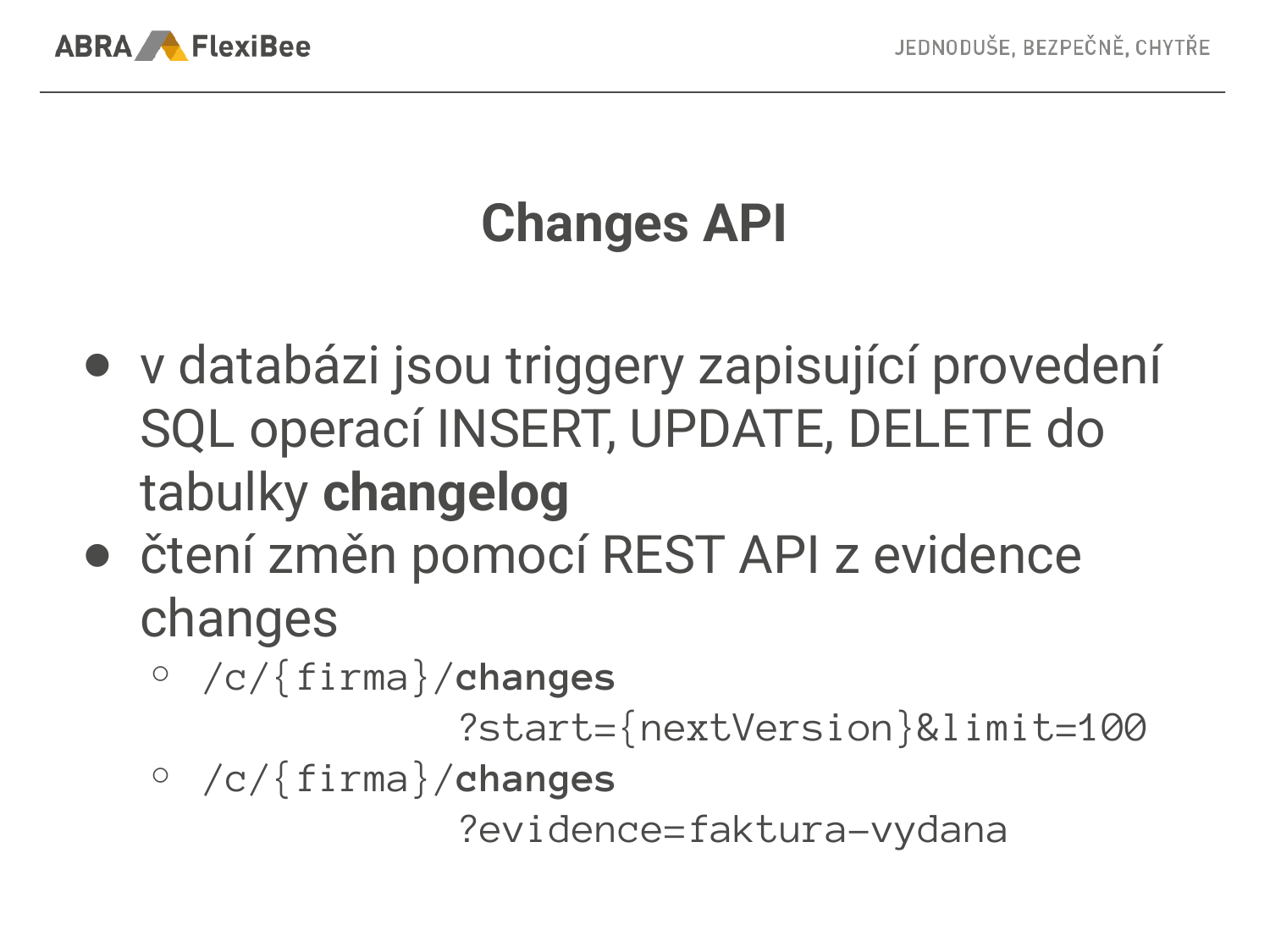

# Changes API
v databázi jsou triggery zapisující provedení SQL operací INSERT, UPDATE, DELETE do tabulky changelog
čtení změn pomocí REST API z evidence changes
/c/{firma}/changes
		?start={nextVersion}&limit=100
/c/{firma}/changes
		?evidence=faktura-vydana